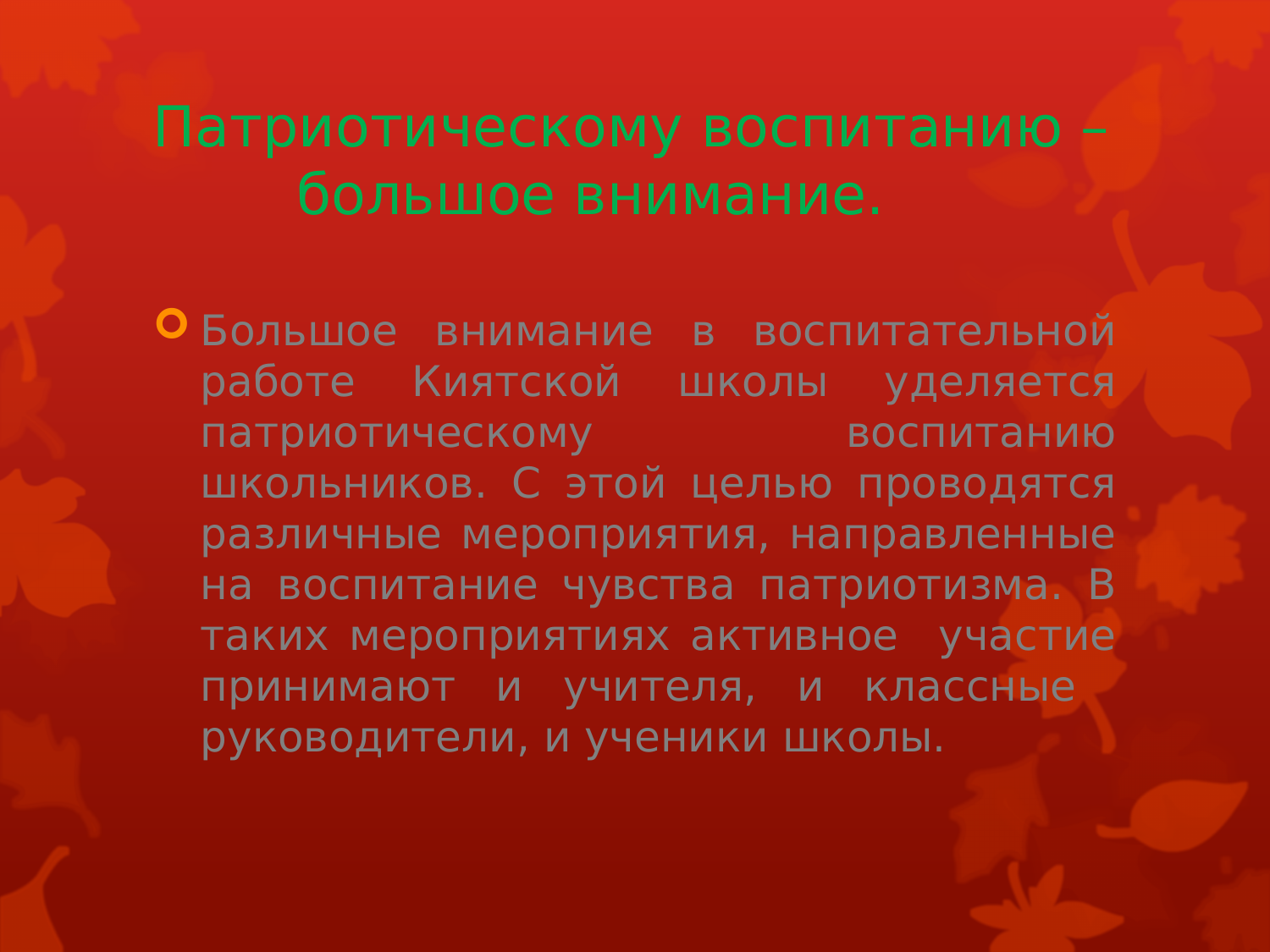

# Патриотическому воспитанию – большое внимание.
Большое внимание в воспитательной работе Киятской школы уделяется патриотическому воспитанию школьников. С этой целью проводятся различные мероприятия, направленные на воспитание чувства патриотизма. В таких мероприятиях активное  участие принимают и учителя, и классные  руководители, и ученики школы.